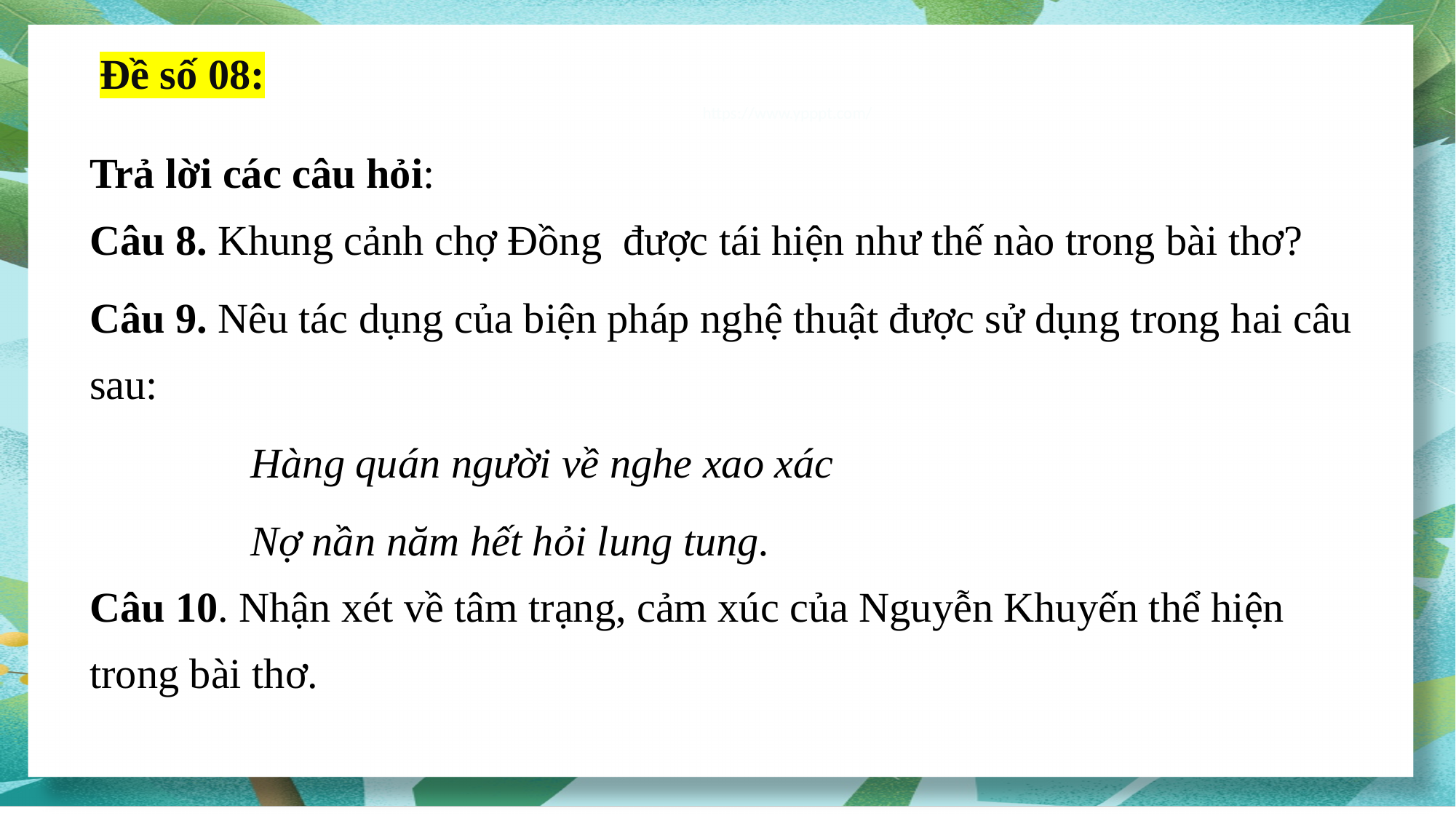

Đề số 08:
https://www.ypppt.com/
Trả lời các câu hỏi:
Câu 8. Khung cảnh chợ Đồng  được tái hiện như thế nào trong bài thơ?
Câu 9. Nêu tác dụng của biện pháp nghệ thuật được sử dụng trong hai câu sau:
Hàng quán người về nghe xao xác
Nợ nần năm hết hỏi lung tung.
Câu 10. Nhận xét về tâm trạng, cảm xúc của Nguyễn Khuyến thể hiện trong bài thơ.